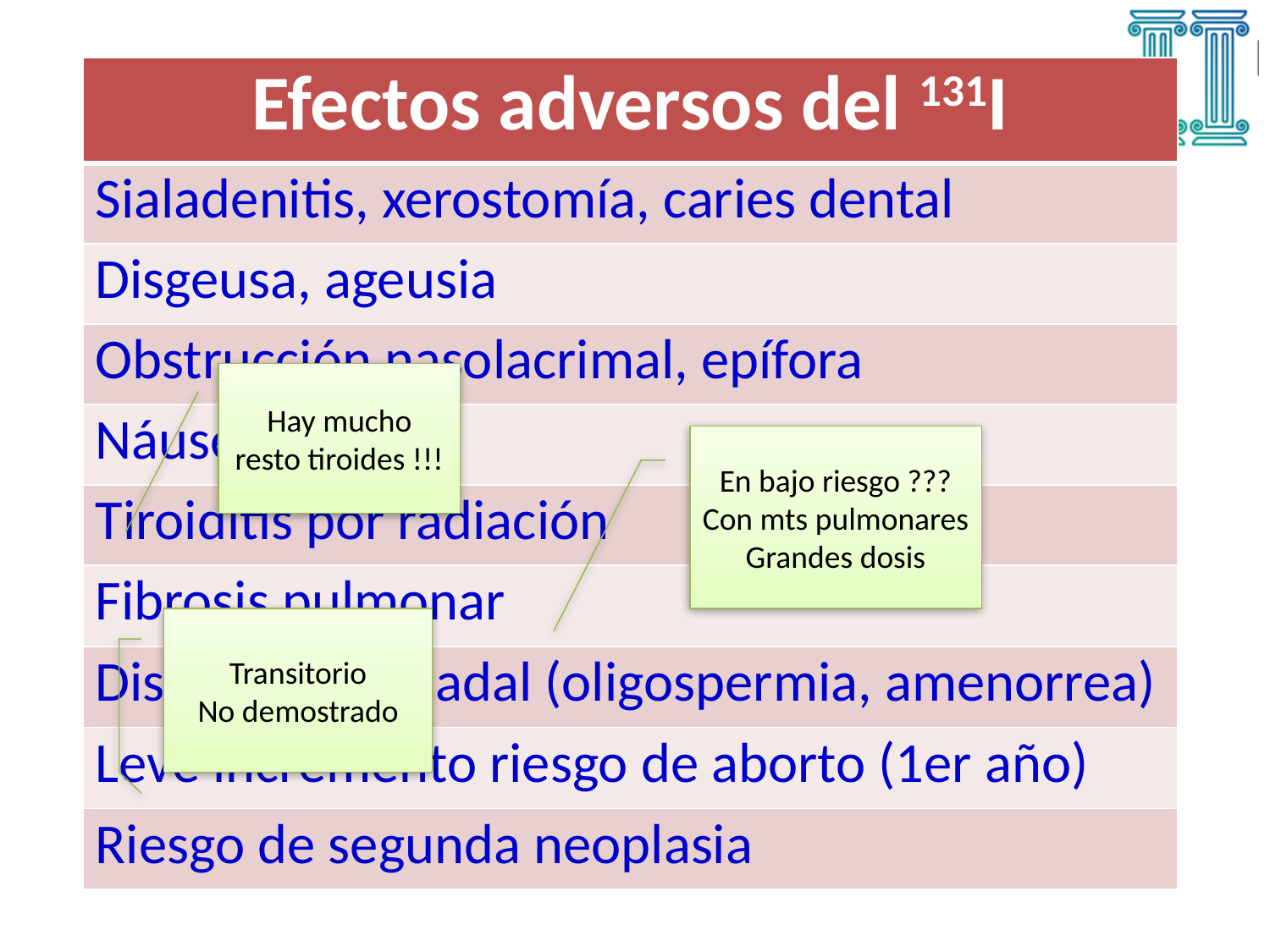

| Efectos adversos del 131I |
| --- |
| Sialadenitis, xerostomía, caries dental |
| Disgeusa, ageusia |
| Obstrucción nasolacrimal, epífora |
| Náusea-gastritis |
| Tiroiditis por radiación |
| Fibrosis pulmonar |
| Disfunción gonadal (oligospermia, amenorrea) |
| Leve incremento riesgo de aborto (1er año) |
| Riesgo de segunda neoplasia |
Hay mucho resto tiroides !!!
En bajo riesgo ???
Con mts pulmonares
Grandes dosis
Transitorio
No demostrado